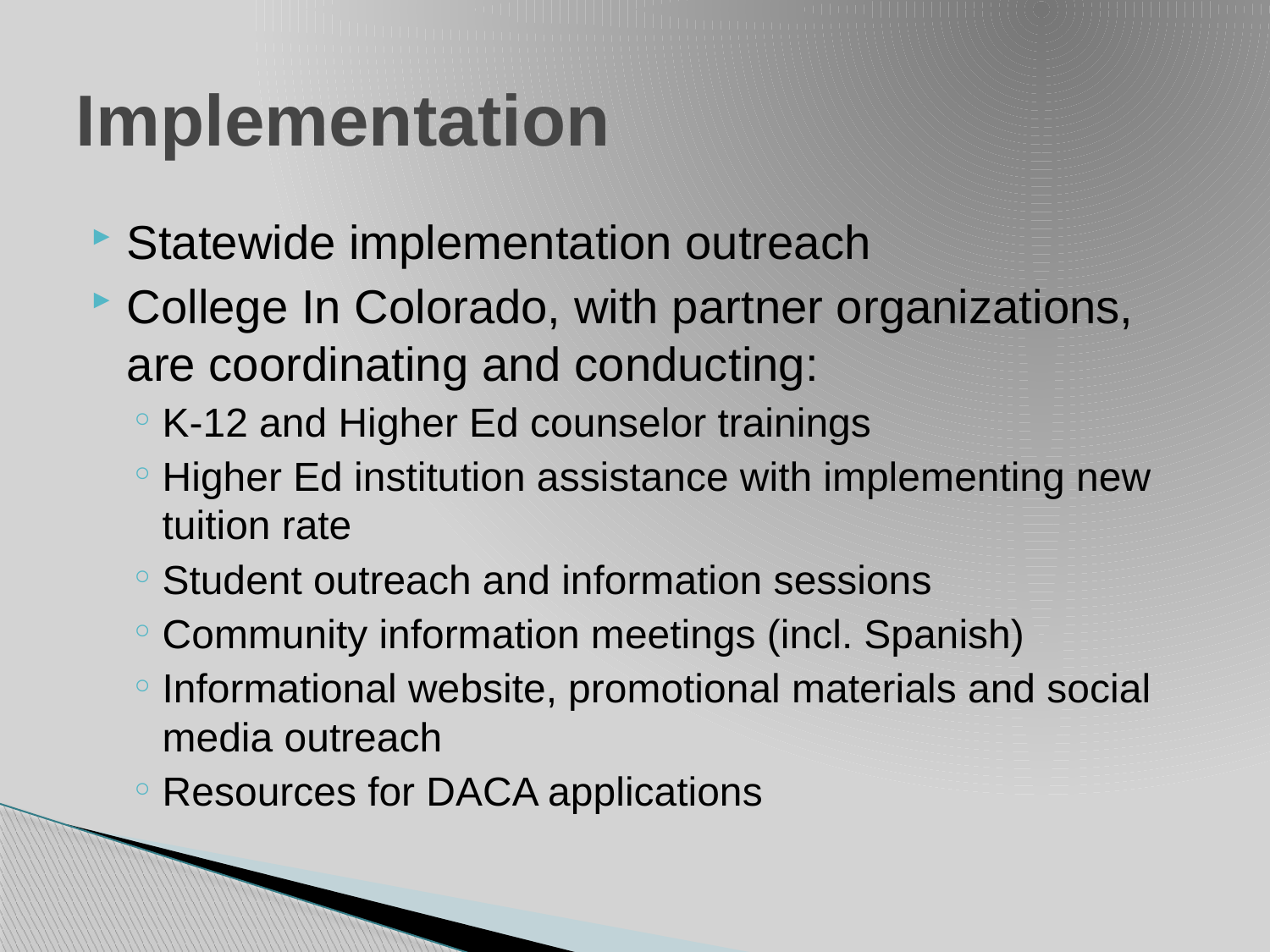

# Implementation
Statewide implementation outreach
College In Colorado, with partner organizations, are coordinating and conducting:
K-12 and Higher Ed counselor trainings
Higher Ed institution assistance with implementing new tuition rate
Student outreach and information sessions
Community information meetings (incl. Spanish)
Informational website, promotional materials and social media outreach
Resources for DACA applications